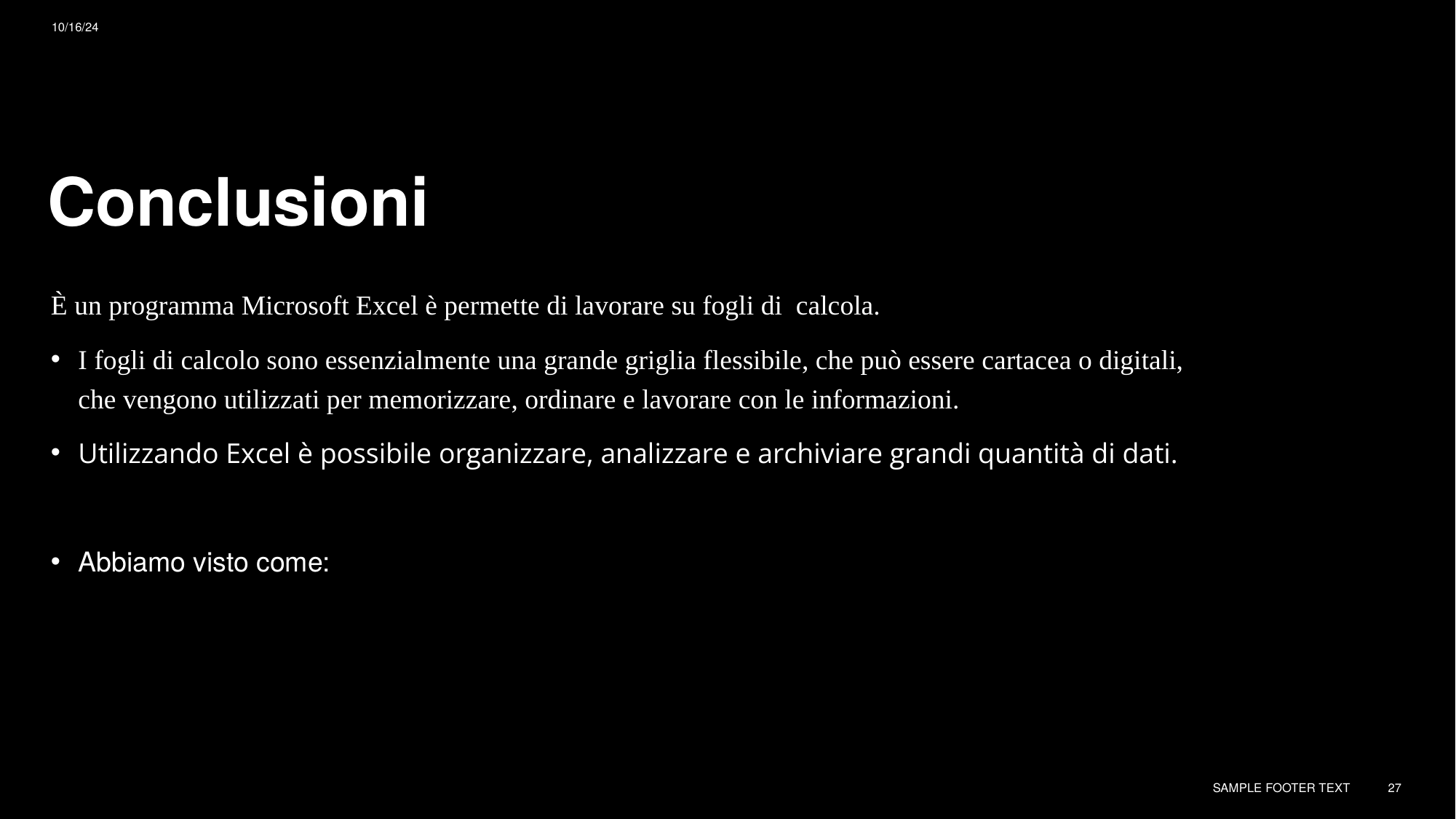

10/16/24
# Conclusioni
È un programma Microsoft Excel è permette di lavorare su fogli di  calcola.
I fogli di calcolo sono essenzialmente una grande griglia flessibile, che può essere cartacea o digitali, che vengono utilizzati per memorizzare, ordinare e lavorare con le informazioni.
Utilizzando Excel è possibile organizzare, analizzare e archiviare grandi quantità di dati.

Abbiamo visto come:
Sample Footer Text
27